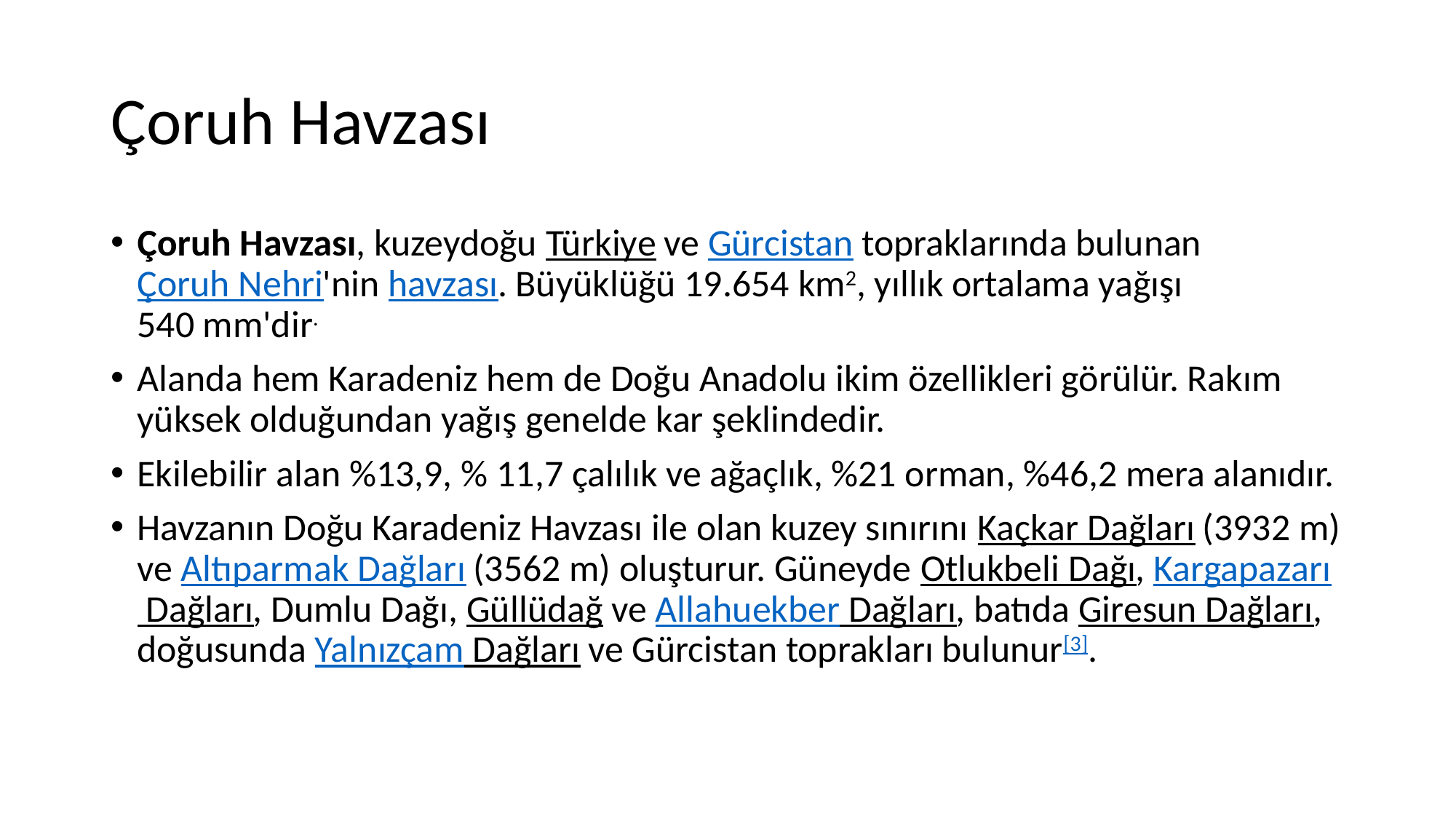

# Çoruh Havzası
Çoruh Havzası, kuzeydoğu Türkiye ve Gürcistan topraklarında bulunan Çoruh Nehri'nin havzası. Büyüklüğü 19.654 km2, yıllık ortalama yağışı 540 mm'dir.
Alanda hem Karadeniz hem de Doğu Anadolu ikim özellikleri görülür. Rakım yüksek olduğundan yağış genelde kar şeklindedir.
Ekilebilir alan %13,9, % 11,7 çalılık ve ağaçlık, %21 orman, %46,2 mera alanıdır.
Havzanın Doğu Karadeniz Havzası ile olan kuzey sınırını Kaçkar Dağları (3932 m) ve Altıparmak Dağları (3562 m) oluşturur. Güneyde Otlukbeli Dağı, Kargapazarı Dağları, Dumlu Dağı, Güllüdağ ve Allahuekber Dağları, batıda Giresun Dağları, doğusunda Yalnızçam Dağları ve Gürcistan toprakları bulunur[3].